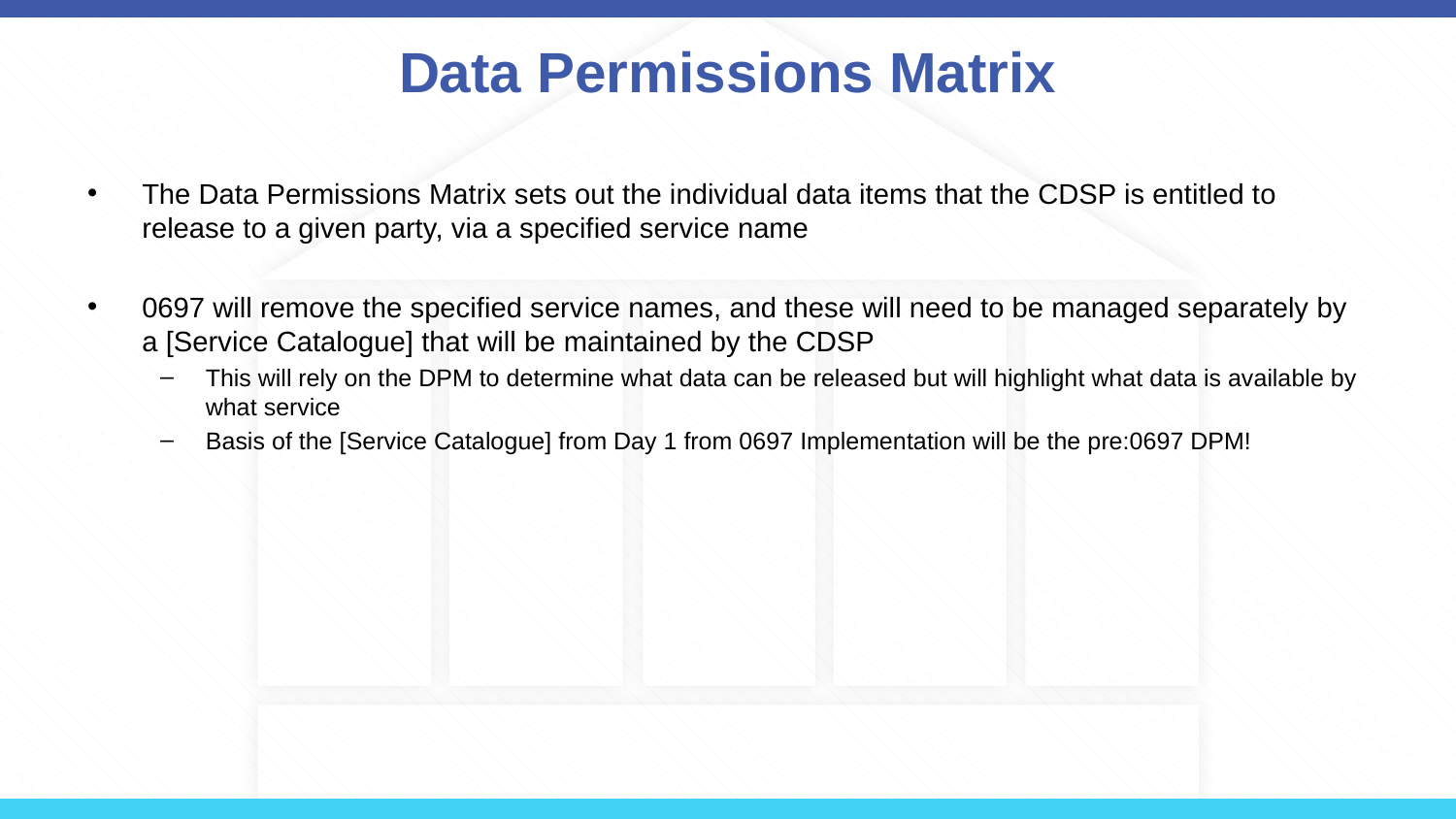

# Data Permissions Matrix
The Data Permissions Matrix sets out the individual data items that the CDSP is entitled to release to a given party, via a specified service name

0697 will remove the specified service names, and these will need to be managed separately by a [Service Catalogue] that will be maintained by the CDSP
This will rely on the DPM to determine what data can be released but will highlight what data is available by what service
Basis of the [Service Catalogue] from Day 1 from 0697 Implementation will be the pre:0697 DPM!